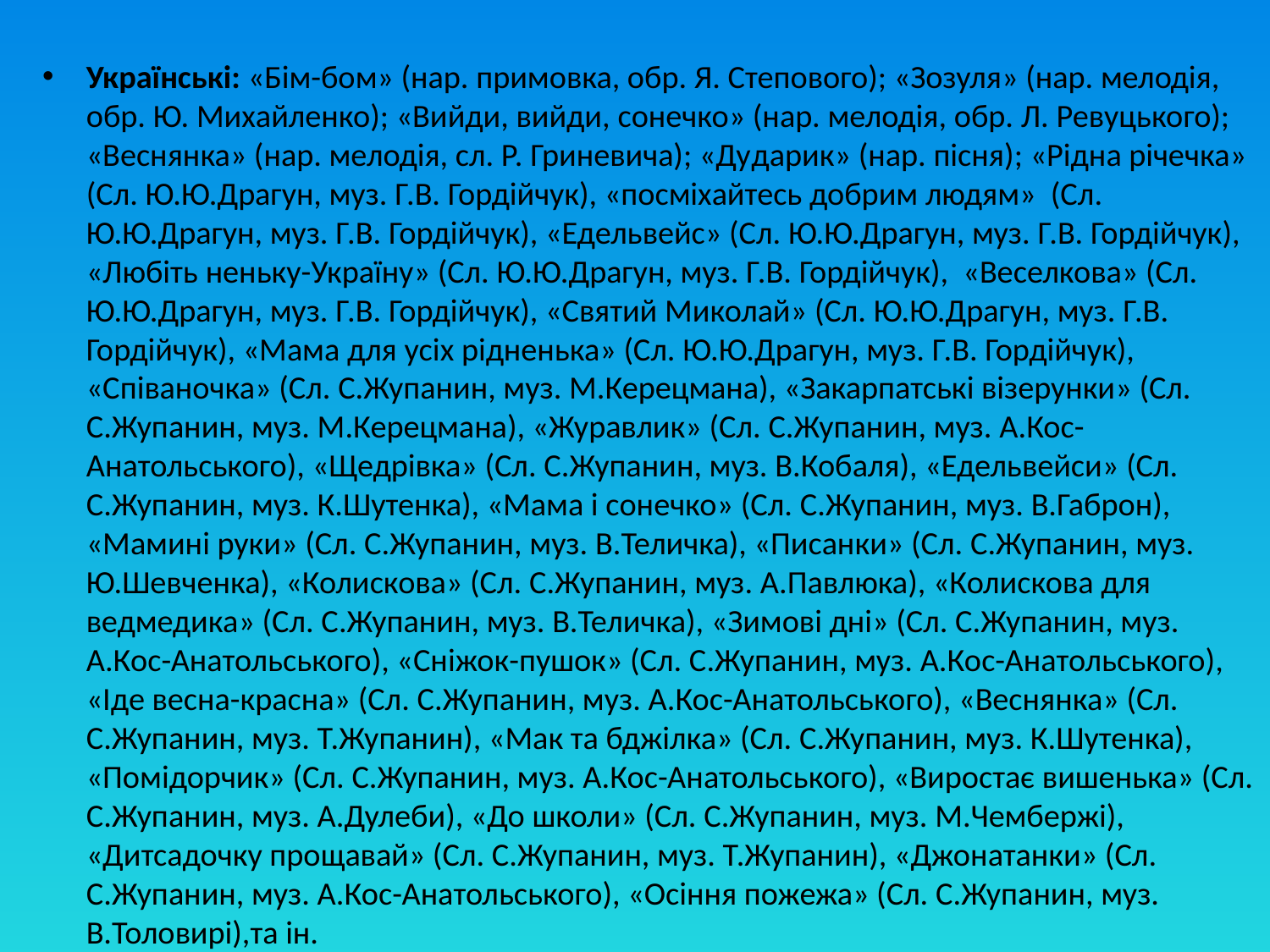

Українські: «Бім-бом» (нар. примовка, обр. Я. Степового); «Зозуля» (нар. мелодія, обр. Ю. Михайленко); «Вийди, вийди, сонечко» (нар. мелодія, обр. Л. Ревуцького); «Веснянка» (нар. мелодія, сл. Р. Гриневича); «Дударик» (нар. пісня); «Рідна річечка» (Сл. Ю.Ю.Драгун, муз. Г.В. Гордійчук), «посміхайтесь добрим людям»  (Сл. Ю.Ю.Драгун, муз. Г.В. Гордійчук), «Едельвейс» (Сл. Ю.Ю.Драгун, муз. Г.В. Гордійчук), «Любіть неньку-Україну» (Сл. Ю.Ю.Драгун, муз. Г.В. Гордійчук),  «Веселкова» (Сл. Ю.Ю.Драгун, муз. Г.В. Гордійчук), «Святий Миколай» (Сл. Ю.Ю.Драгун, муз. Г.В. Гордійчук), «Мама для усіх рідненька» (Сл. Ю.Ю.Драгун, муз. Г.В. Гордійчук), «Співаночка» (Сл. С.Жупанин, муз. М.Керецмана), «Закарпатські візерунки» (Сл. С.Жупанин, муз. М.Керецмана), «Журавлик» (Сл. С.Жупанин, муз. А.Кос-Анатольського), «Щедрівка» (Сл. С.Жупанин, муз. В.Кобаля), «Едельвейси» (Сл. С.Жупанин, муз. К.Шутенка), «Мама і сонечко» (Сл. С.Жупанин, муз. В.Габрон), «Мамині руки» (Сл. С.Жупанин, муз. В.Теличка), «Писанки» (Сл. С.Жупанин, муз. Ю.Шевченка), «Колискова» (Сл. С.Жупанин, муз. А.Павлюка), «Колискова для ведмедика» (Сл. С.Жупанин, муз. В.Теличка), «Зимові дні» (Сл. С.Жупанин, муз. А.Кос-Анатольського), «Сніжок-пушок» (Сл. С.Жупанин, муз. А.Кос-Анатольського), «Іде весна-красна» (Сл. С.Жупанин, муз. А.Кос-Анатольського), «Веснянка» (Сл. С.Жупанин, муз. Т.Жупанин), «Мак та бджілка» (Сл. С.Жупанин, муз. К.Шутенка), «Помідорчик» (Сл. С.Жупанин, муз. А.Кос-Анатольського), «Виростає вишенька» (Сл. С.Жупанин, муз. А.Дулеби), «До школи» (Сл. С.Жупанин, муз. М.Чембержі), «Дитсадочку прощавай» (Сл. С.Жупанин, муз. Т.Жупанин), «Джонатанки» (Сл. С.Жупанин, муз. А.Кос-Анатольського), «Осіння пожежа» (Сл. С.Жупанин, муз. В.Толовирі),та ін.